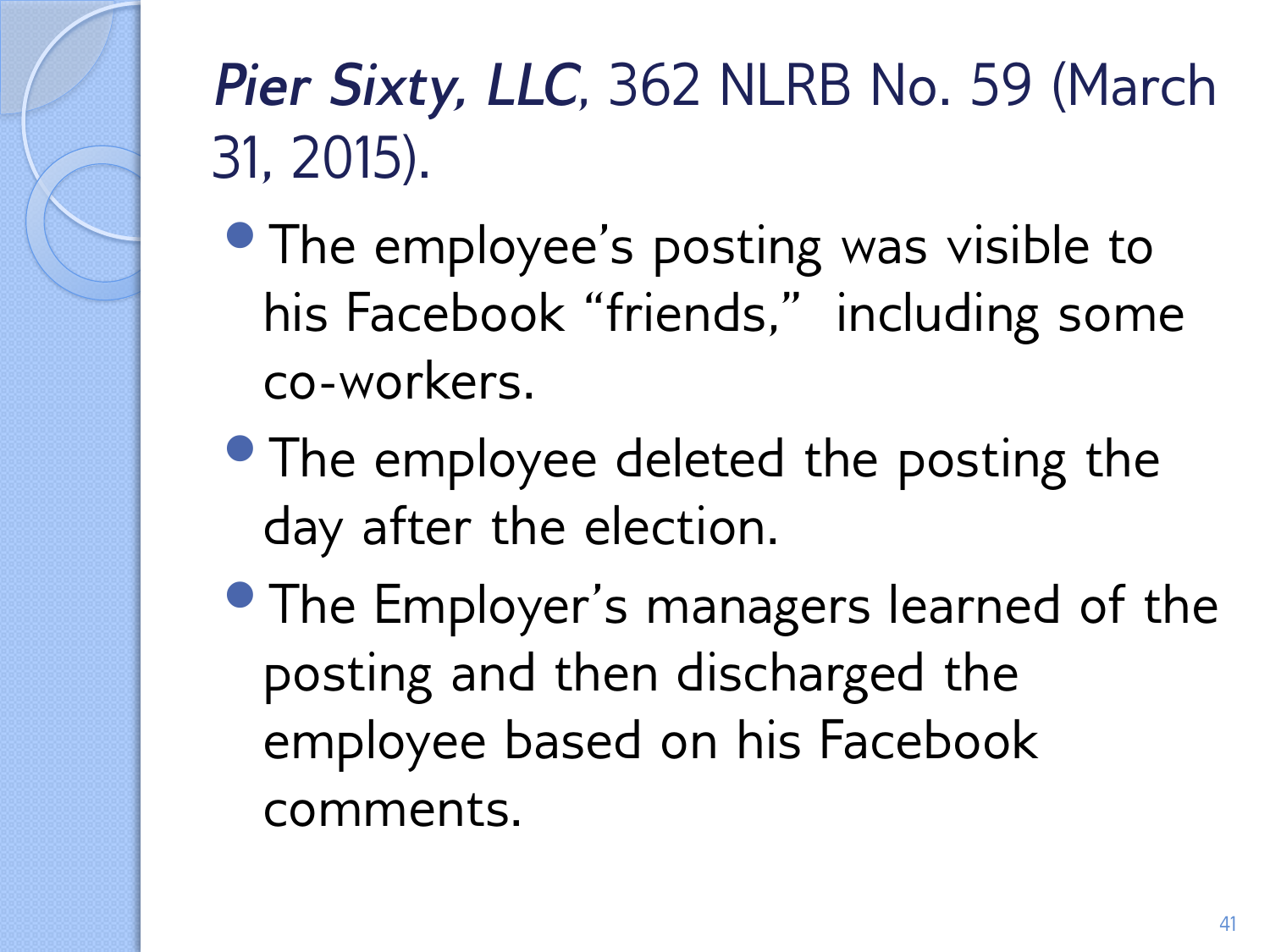

# Pier Sixty, LLC, 362 NLRB No. 59 (March 31, 2015).
The employee’s posting was visible to his Facebook “friends,”  including some co-workers.
The employee deleted the posting the day after the election.
The Employer’s managers learned of the posting and then discharged the employee based on his Facebook comments.

41